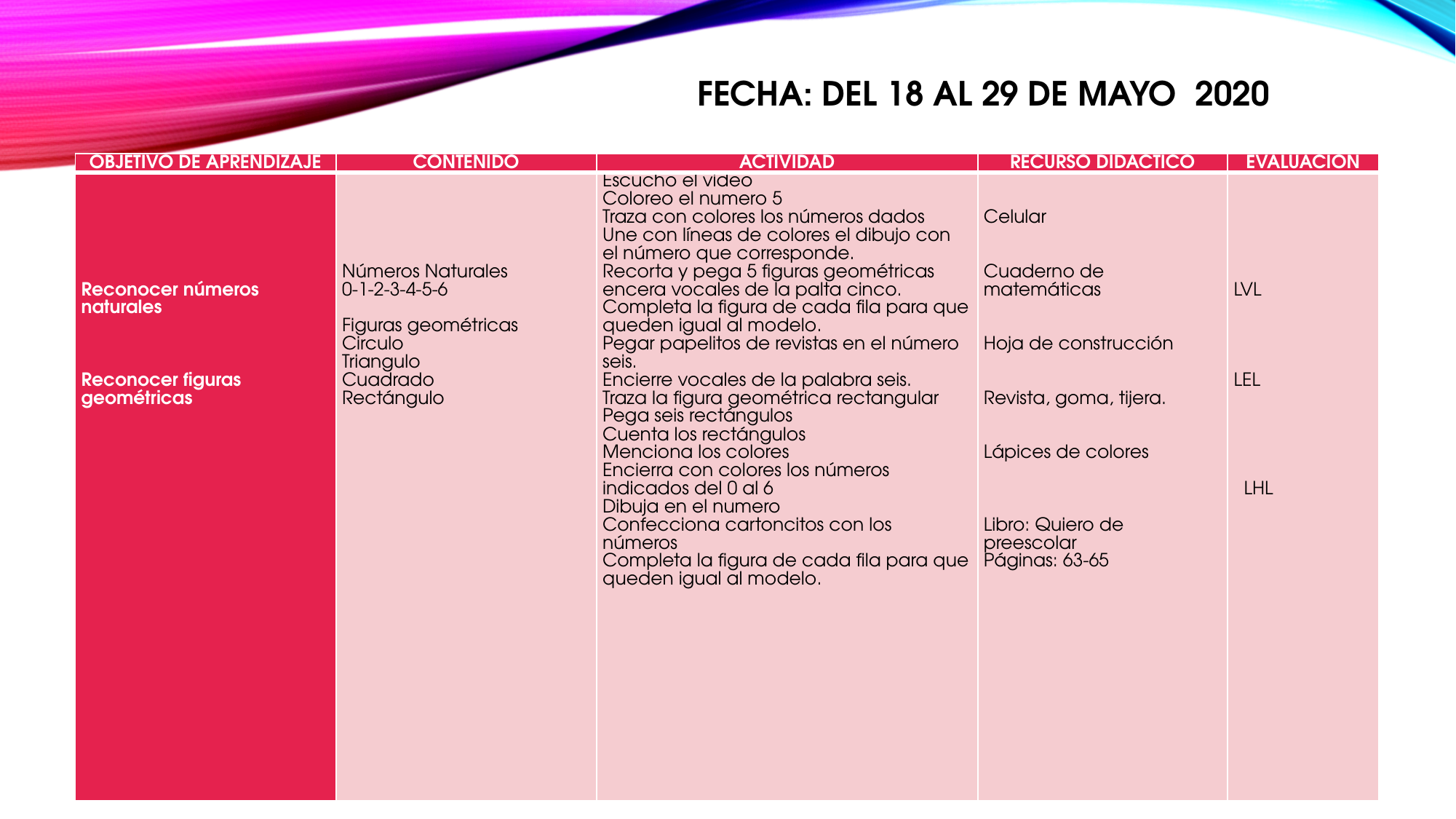

FECHA: DEL 18 AL 29 DE MAYO  2020
| OBJETIVO DE APRENDIZAJE | CONTENIDO | ACTIVIDAD | RECURSO DIDÁCTICO | EVALUACIÓN |
| --- | --- | --- | --- | --- |
| Reconocer números naturales       Reconocer figuras geométricas | Números Naturales 0-1-2-3-4-5-6   Figuras geométricas Circulo Triangulo Cuadrado Rectángulo | Escucho el video Coloreo el numero 5 Traza con colores los números dados Une con líneas de colores el dibujo con el número que corresponde. Recorta y pega 5 figuras geométricas encera vocales de la palta cinco. Completa la figura de cada fila para que queden igual al modelo. Pegar papelitos de revistas en el número seis. Encierre vocales de la palabra seis. Traza la figura geométrica rectangular Pega seis rectángulos Cuenta los rectángulos Menciona los colores Encierra con colores los números indicados del 0 al 6 Dibuja en el numero Confecciona cartoncitos con los números Completa la figura de cada fila para que queden igual al modelo. | Celular     Cuaderno de matemáticas     Hoja de construcción     Revista, goma, tijera.     Lápices de colores       Libro: Quiero de preescolar Páginas: 63-65 | LVL         LEL           LHL |